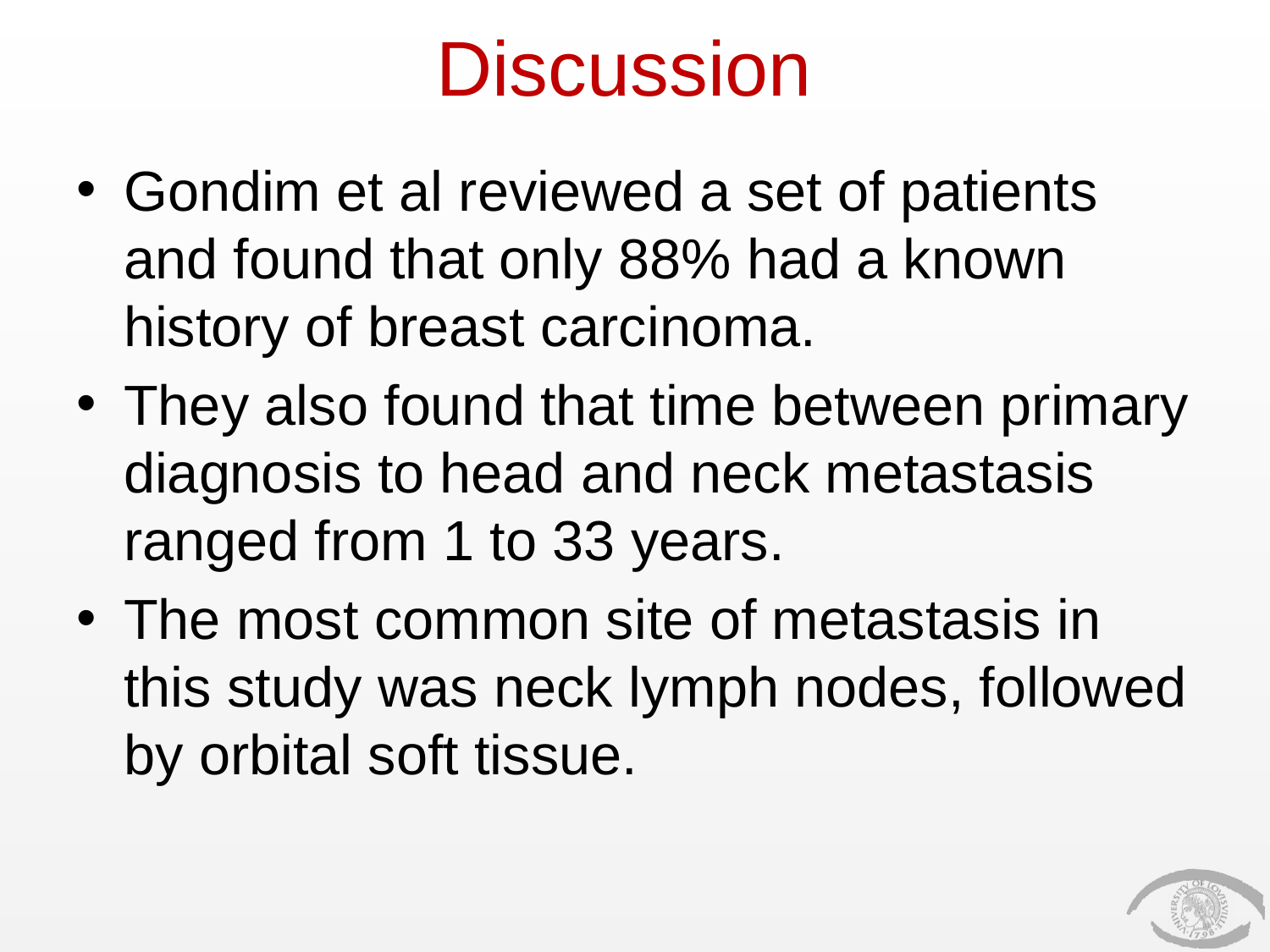

# Discussion
Gondim et al reviewed a set of patients and found that only 88% had a known history of breast carcinoma.
They also found that time between primary diagnosis to head and neck metastasis ranged from 1 to 33 years.
The most common site of metastasis in this study was neck lymph nodes, followed by orbital soft tissue.